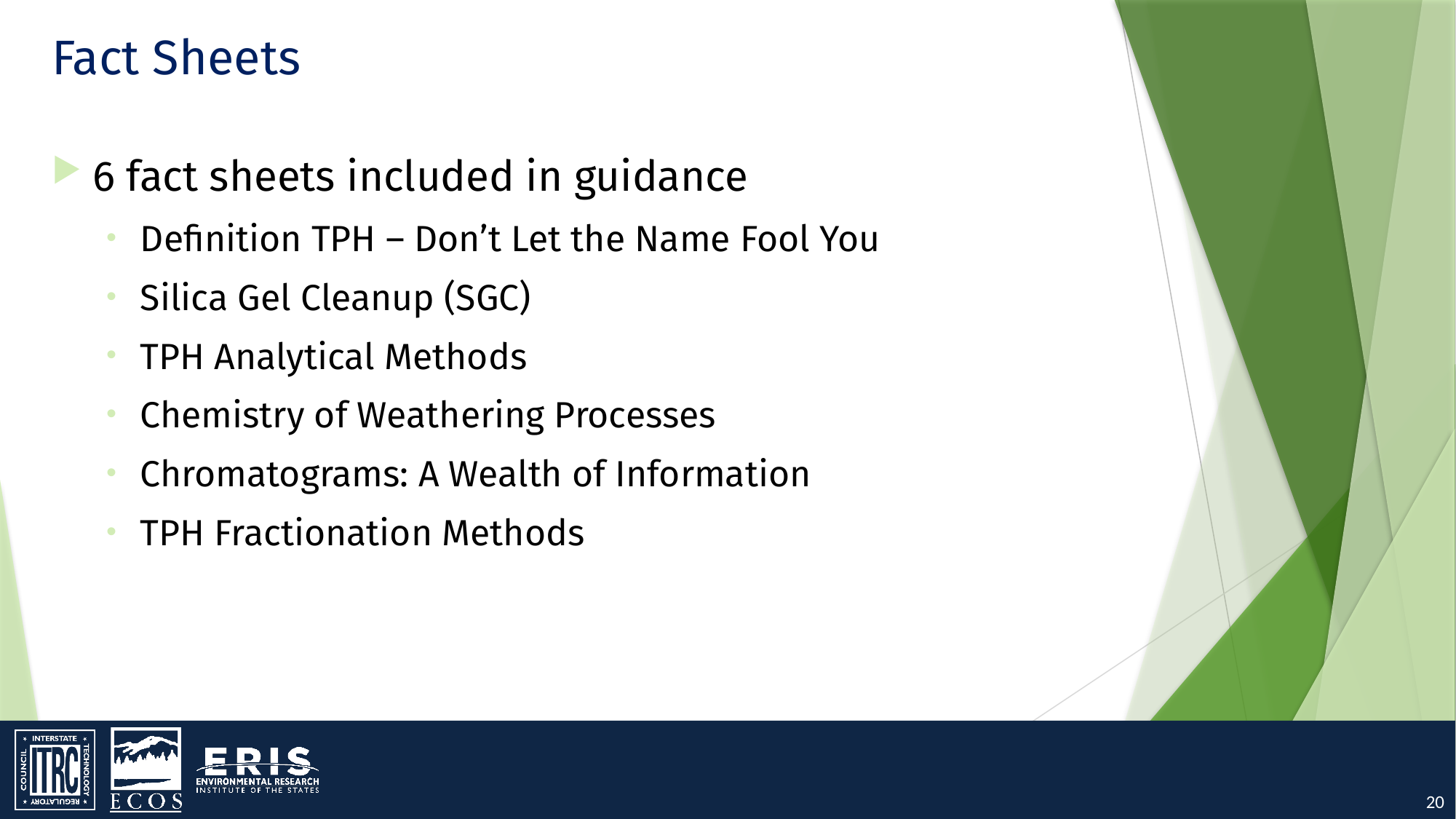

# Fact Sheets
6 fact sheets included in guidance
Definition TPH – Don’t Let the Name Fool You
Silica Gel Cleanup (SGC)
TPH Analytical Methods
Chemistry of Weathering Processes
Chromatograms: A Wealth of Information
TPH Fractionation Methods